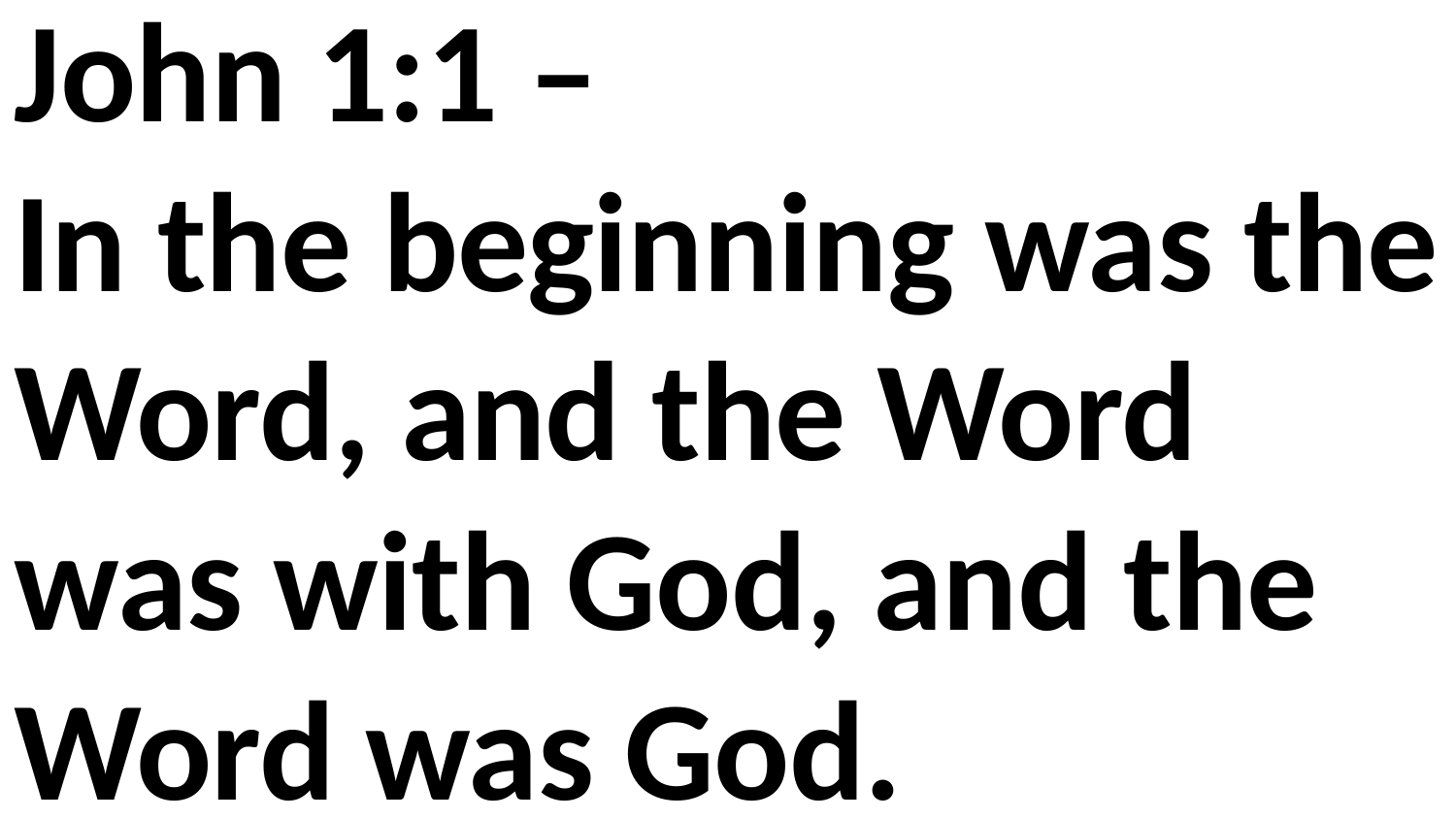

John 1:1 –
In the beginning was the Word, and the Word was with God, and the Word was God.